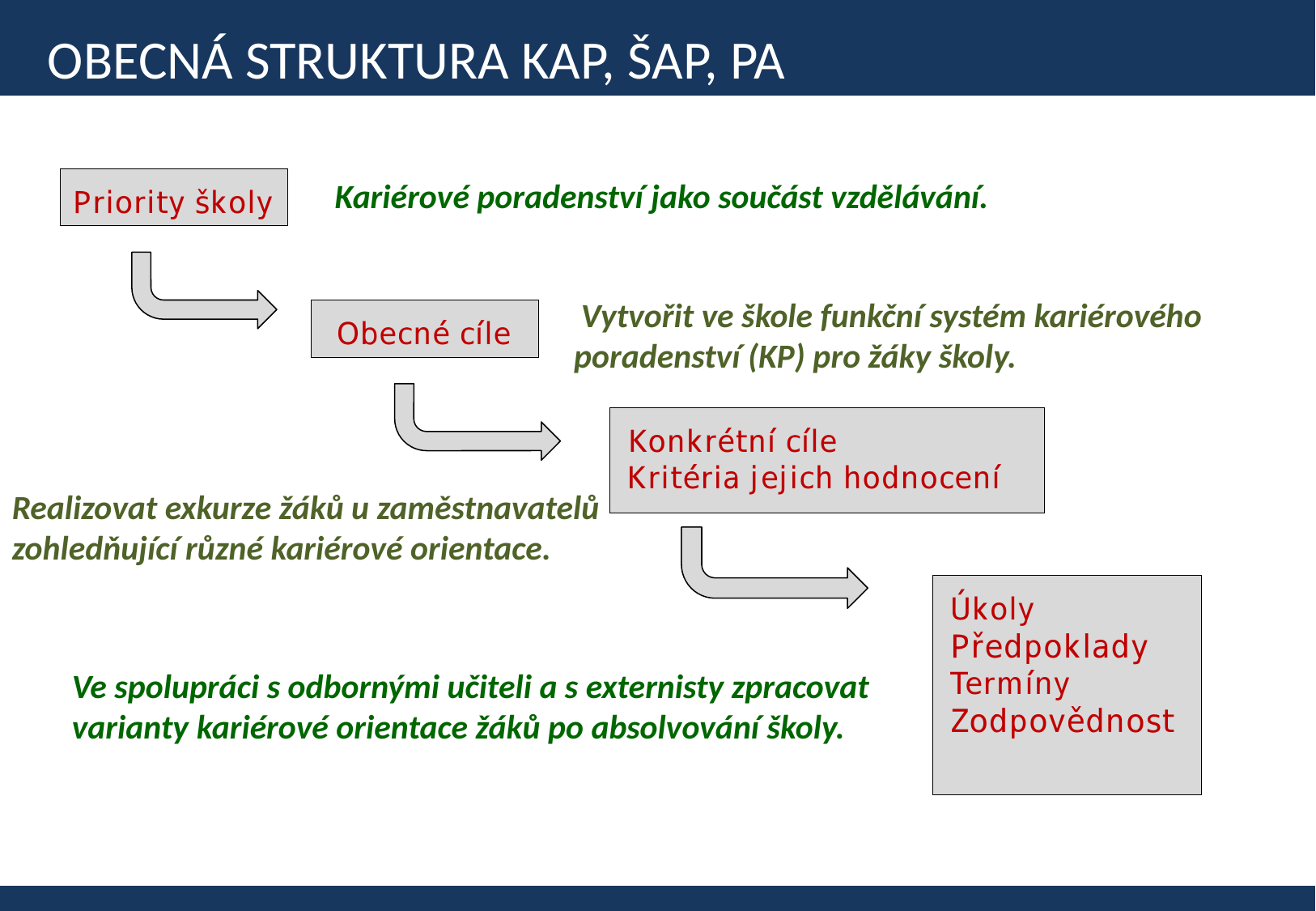

# OBECNÁ STRUKTURA kap, šap, pa
Priority školy

Kariérové poradenství jako součást vzdělávání.

 Vytvořit ve škole funkční systém kariérového poradenství (KP) pro žáky školy.
Obecné cíle

  Konkrétní cíle
  Kritéria jejich hodnocení

Realizovat exkurze žáků u zaměstnavatelů zohledňující různé kariérové orientace.

  Úkoly
  Předpoklady
  Termíny
  Zodpovědnost

Ve spolupráci s odbornými učiteli a s externisty zpracovat varianty kariérové orientace žáků po absolvování školy.